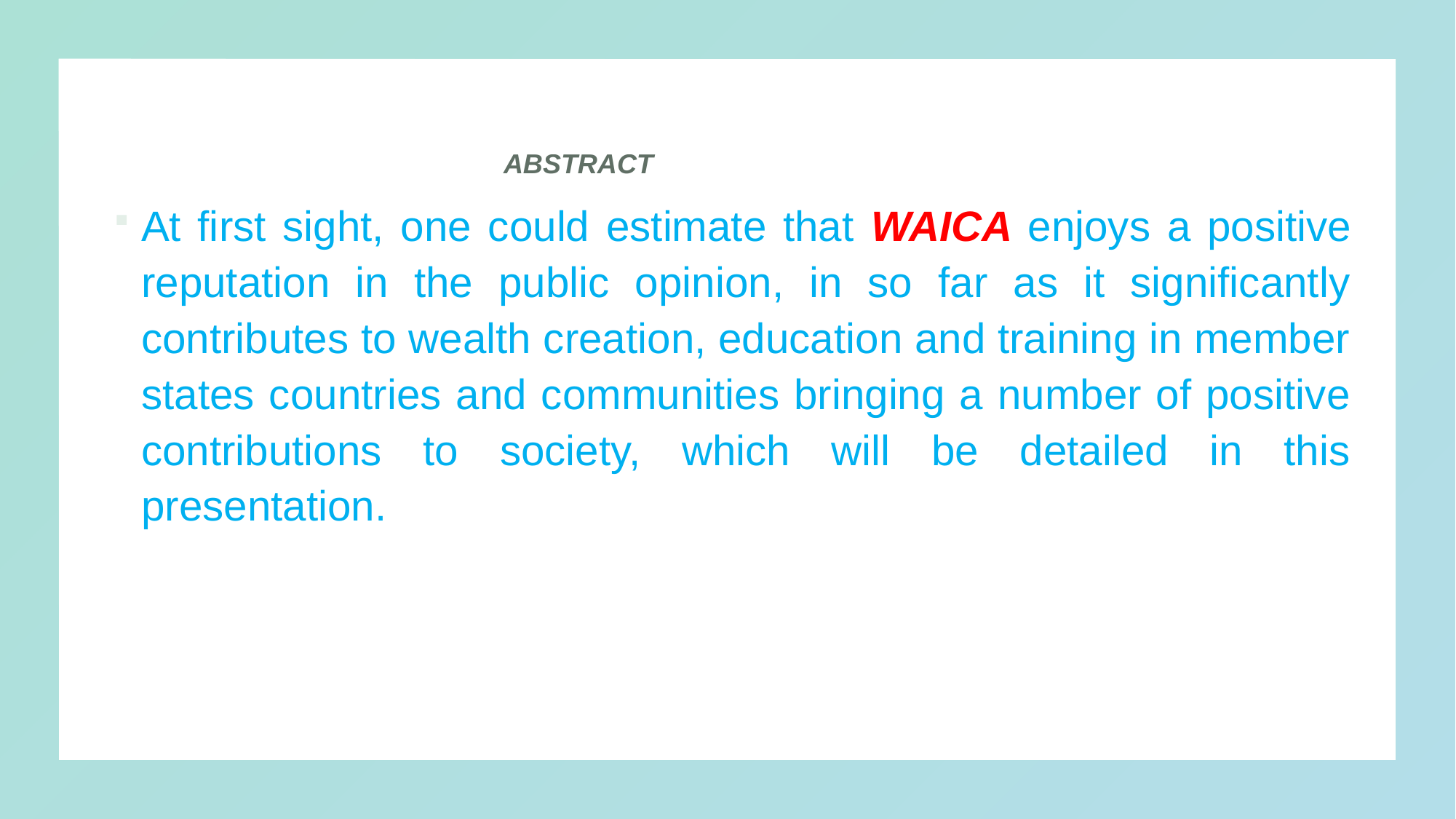

ABSTRACT
At first sight, one could estimate that WAICA enjoys a positive reputation in the public opinion, in so far as it significantly contributes to wealth creation, education and training in member states countries and communities bringing a number of positive contributions to society, which will be detailed in this presentation.